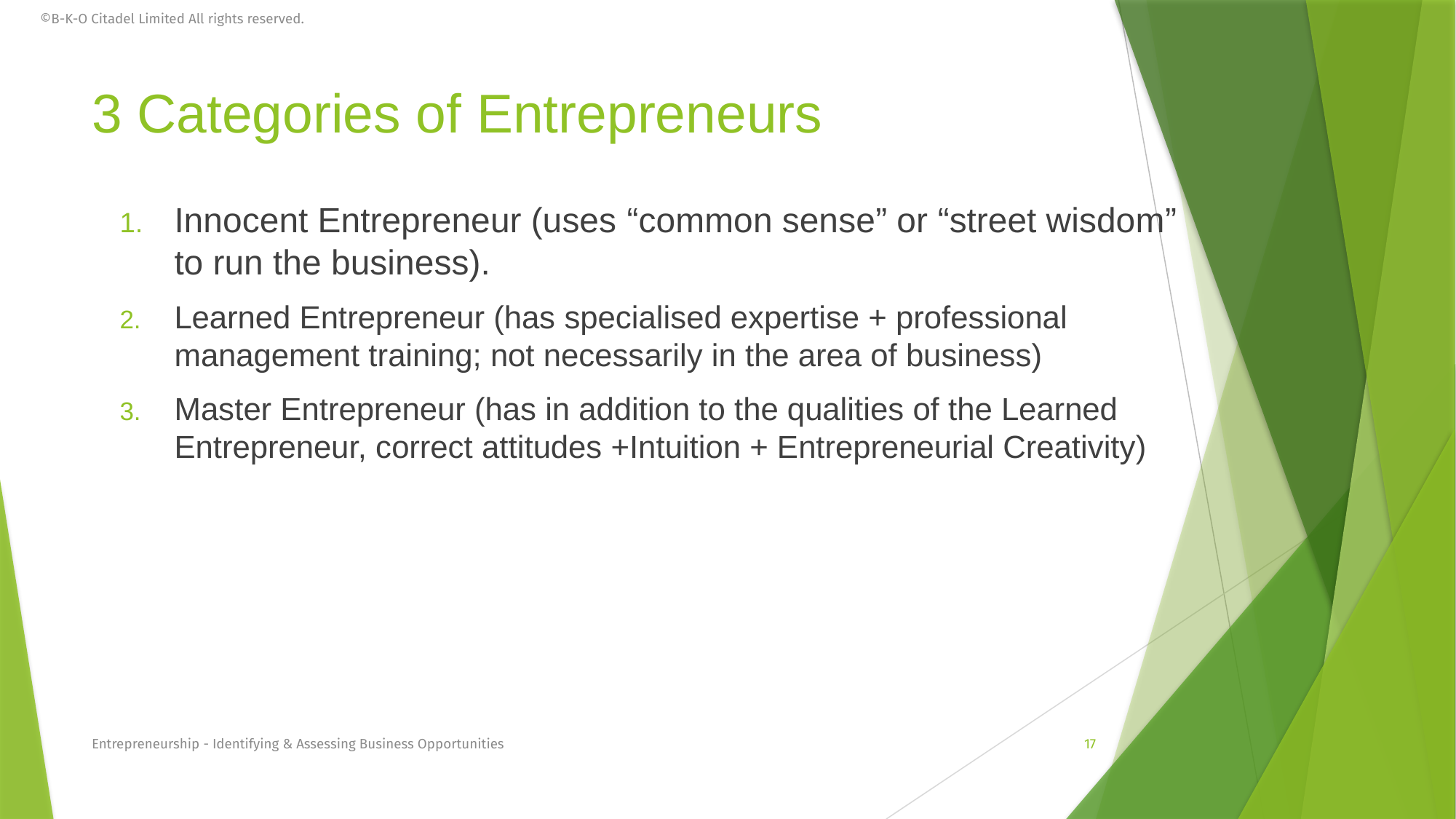

©B-K-O Citadel Limited All rights reserved.
# 3 Categories of Entrepreneurs
Innocent Entrepreneur (uses “common sense” or “street wisdom” to run the business).
Learned Entrepreneur (has specialised expertise + professional management training; not necessarily in the area of business)
Master Entrepreneur (has in addition to the qualities of the Learned Entrepreneur, correct attitudes +Intuition + Entrepreneurial Creativity)

Entrepreneurship - Identifying & Assessing Business Opportunities
17